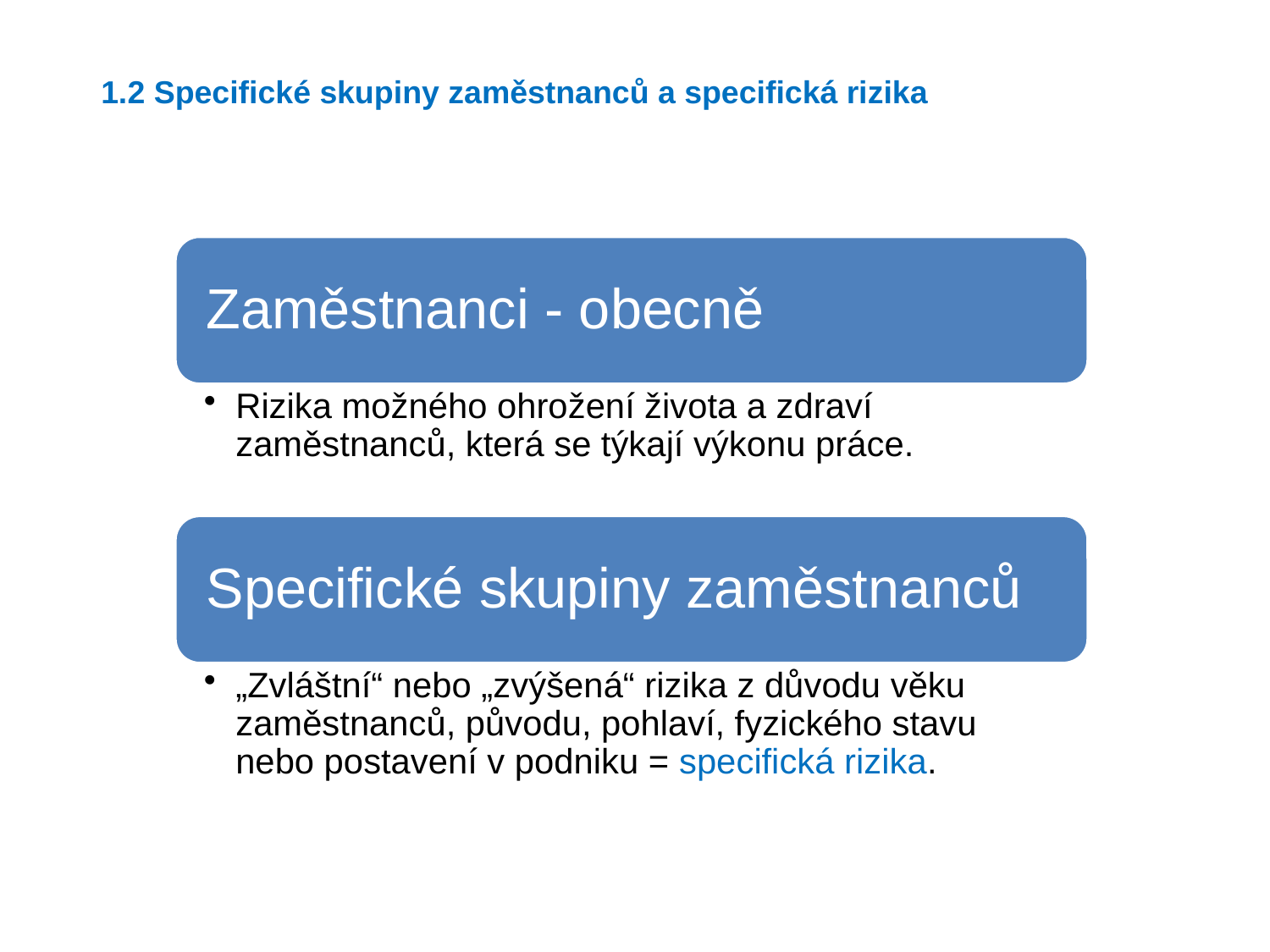

1.2 Specifické skupiny zaměstnanců a specifická rizika

Zaměstnanci - obecně
Rizika možného ohrožení života a zdraví zaměstnanců, která se týkají výkonu práce.
Specifické skupiny zaměstnanců
„Zvláštní“ nebo „zvýšená“ rizika z důvodu věku zaměstnanců, původu, pohlaví, fyzického stavu nebo postavení v podniku = specifická rizika.